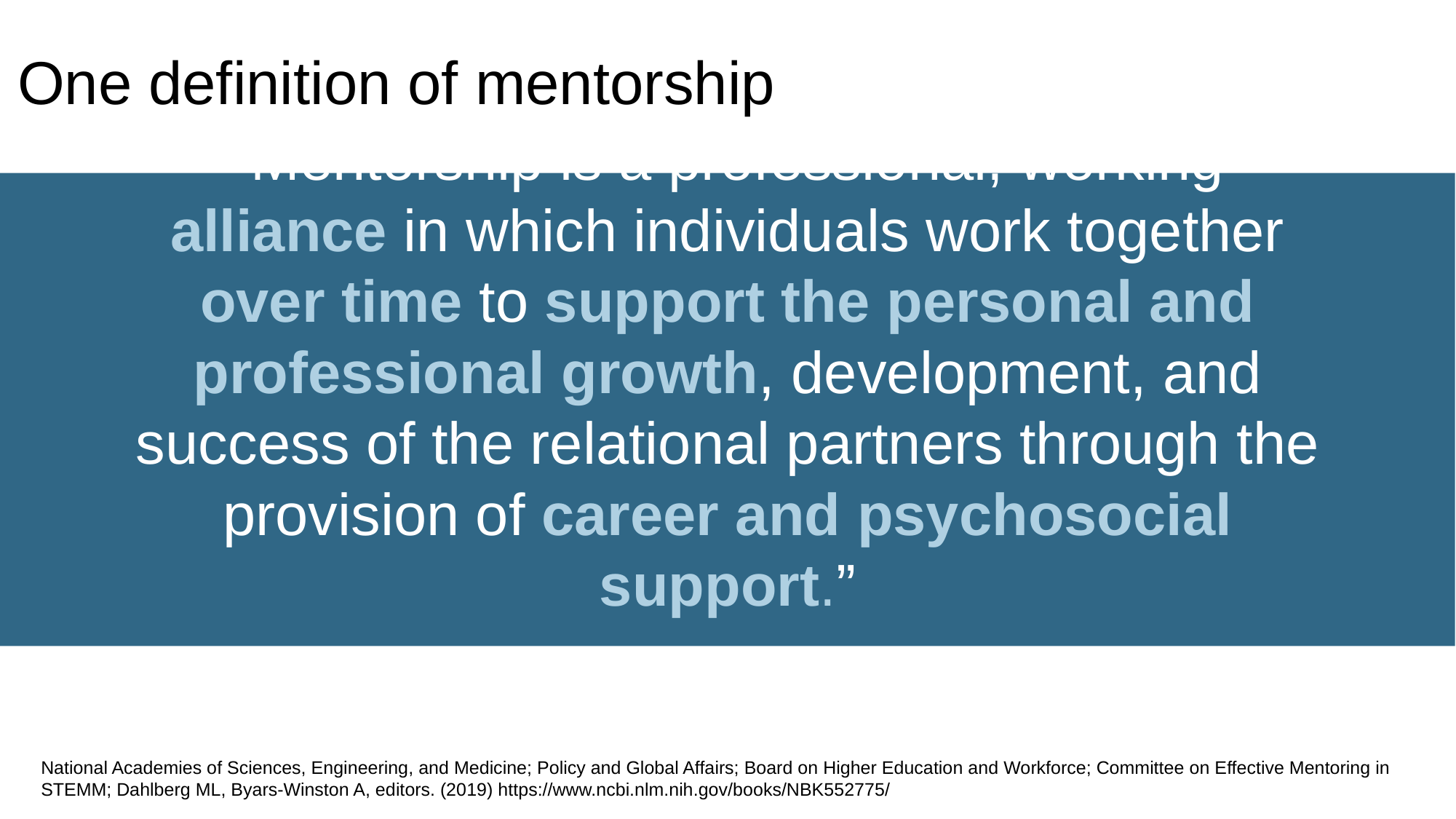

One definition of mentorship

“Mentorship is a professional, working alliance in which individuals work together over time to support the personal and professional growth, development, and success of the relational partners through the provision of career and psychosocial support.”
National Academies of Sciences, Engineering, and Medicine; Policy and Global Affairs; Board on Higher Education and Workforce; Committee on Effective Mentoring in STEMM; Dahlberg ML, Byars-Winston A, editors. (2019) https://www.ncbi.nlm.nih.gov/books/NBK552775/